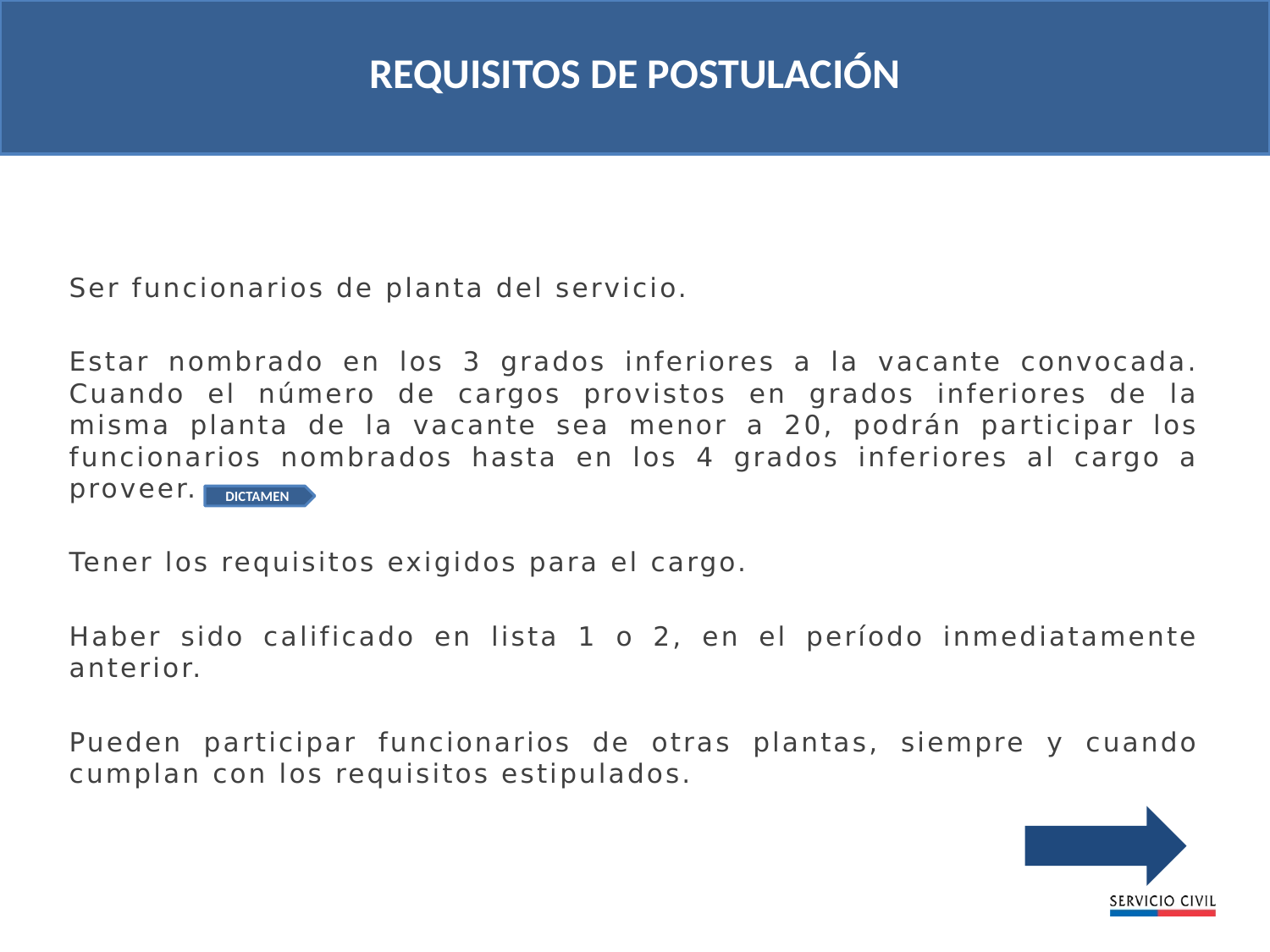

REQUISITOS DE POSTULACIÓN
Ser funcionarios de planta del servicio.

Estar nombrado en los 3 grados inferiores a la vacante convocada. Cuando el número de cargos provistos en grados inferiores de la misma planta de la vacante sea menor a 20, podrán participar los funcionarios nombrados hasta en los 4 grados inferiores al cargo a proveer.

Tener los requisitos exigidos para el cargo.

Haber sido calificado en lista 1 o 2, en el período inmediatamente anterior.

Pueden participar funcionarios de otras plantas, siempre y cuando cumplan con los requisitos estipulados.
DICTAMEN